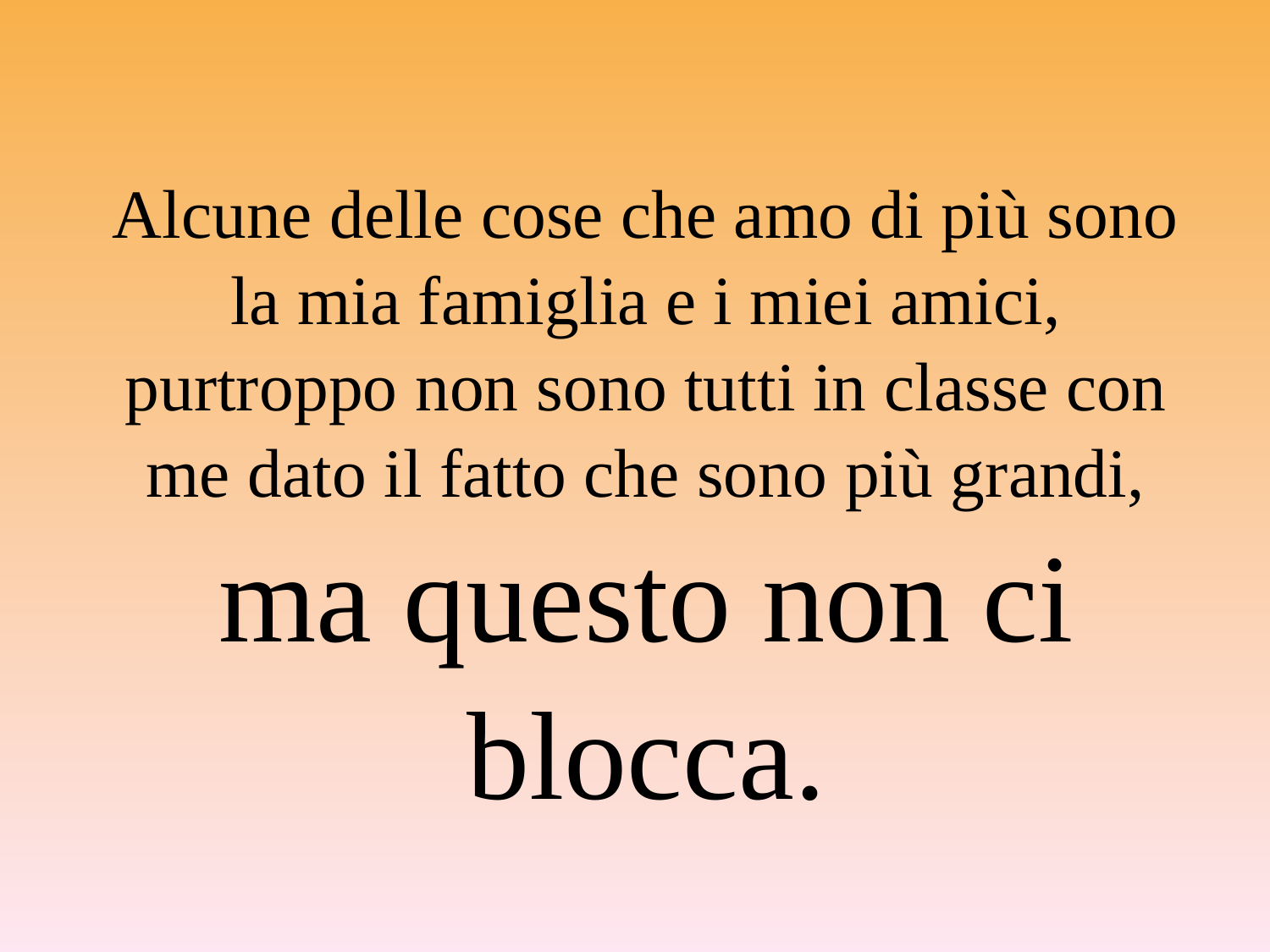

# Alcune delle cose che amo di più sono la mia famiglia e i miei amici, purtroppo non sono tutti in classe con me dato il fatto che sono più grandi, ma questo non ci blocca.